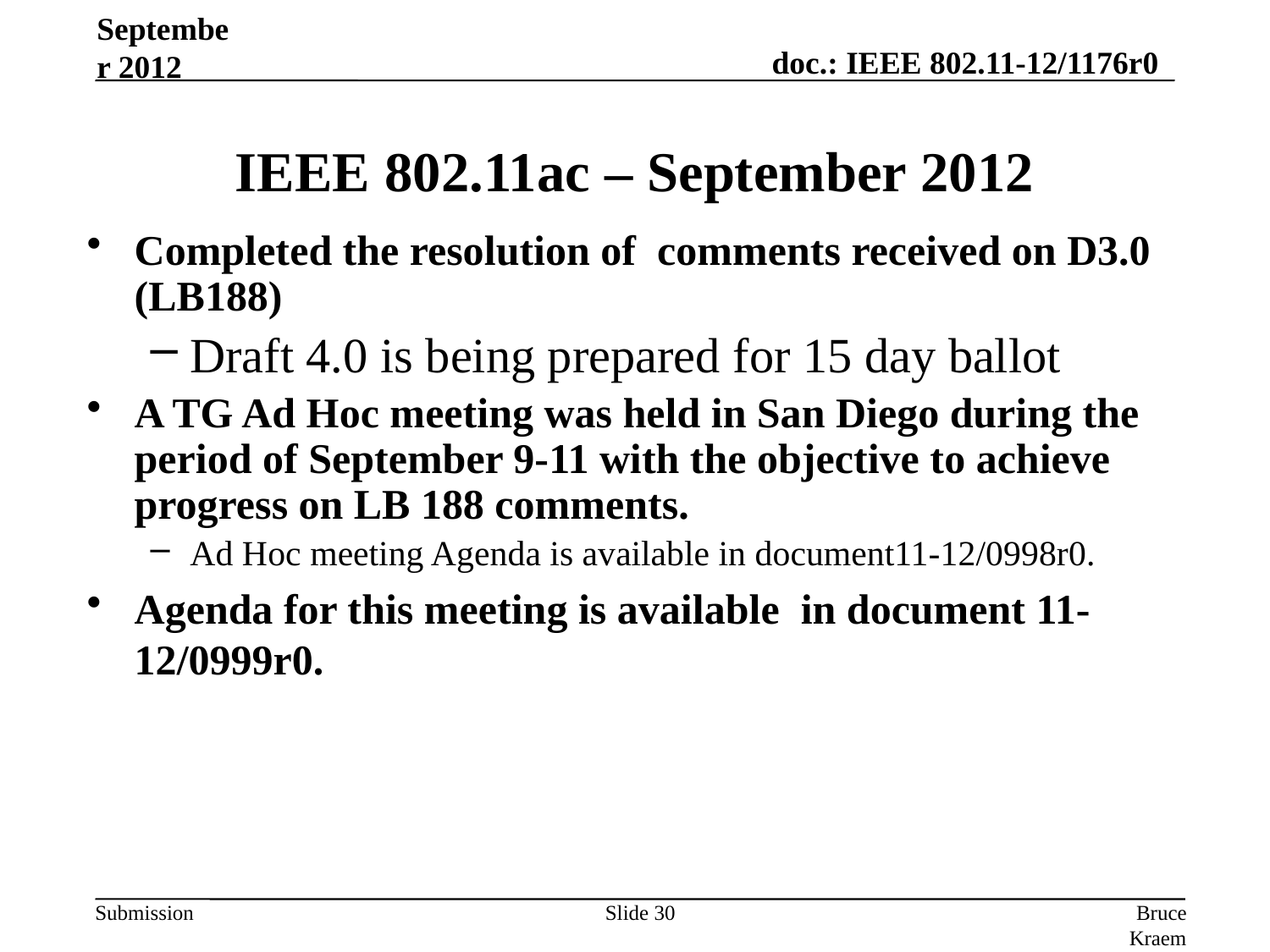

IEEE 802.11ac – September 2012
September 2012
Completed the resolution of  comments received on D3.0 (LB188)
Draft 4.0 is being prepared for 15 day ballot
A TG Ad Hoc meeting was held in San Diego during the period of September 9-11 with the objective to achieve progress on LB 188 comments.
Ad Hoc meeting Agenda is available in document11-12/0998r0.
Agenda for this meeting is available  in document 11-12/0999r0.
Slide 30
Bruce Kraemer (Marvell)